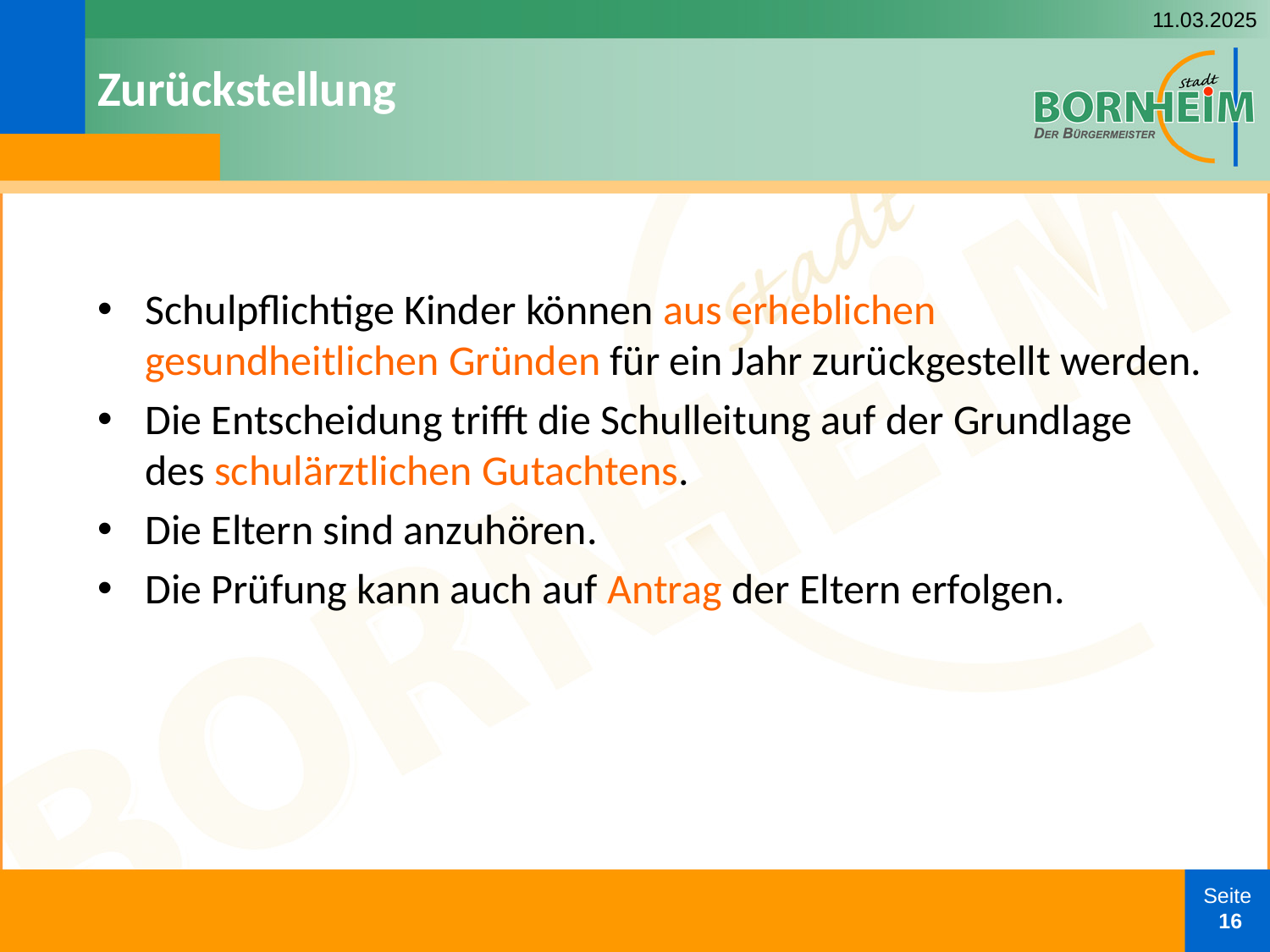

11.03.2025
# Zurückstellung
Schulpflichtige Kinder können aus erheblichen gesundheitlichen Gründen für ein Jahr zurückgestellt werden.
Die Entscheidung trifft die Schulleitung auf der Grundlage des schulärztlichen Gutachtens.
Die Eltern sind anzuhören.
Die Prüfung kann auch auf Antrag der Eltern erfolgen.
Seite
 16